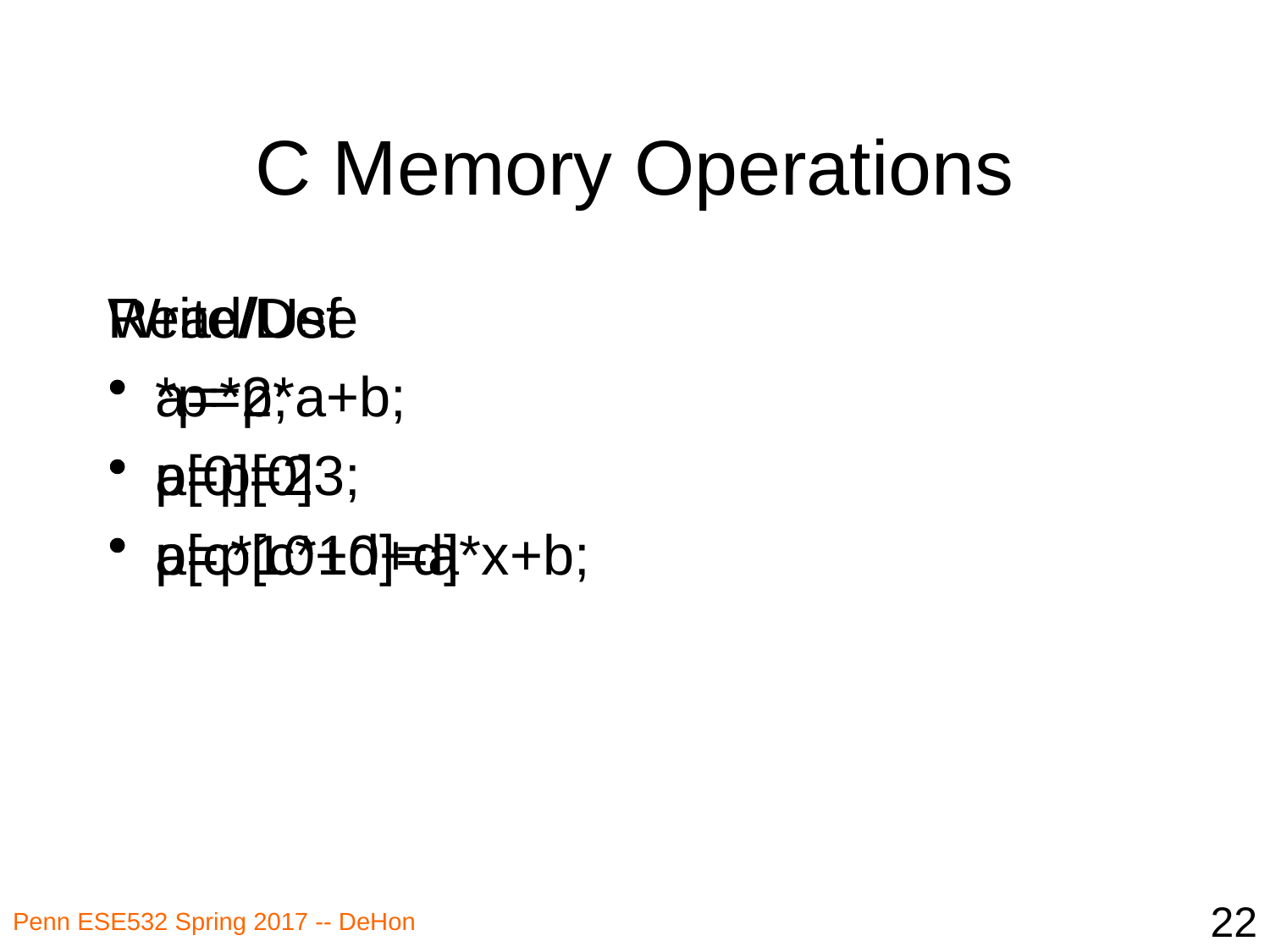

# C Memory Operations
Read/Use
a=*p;
a=p[0]
a=p[c*10+d]

Write/Def
*p=2*a+b;
p[0]=23;
p[c*10+d]=a*x+b;
22
Penn ESE532 Spring 2017 -- DeHon